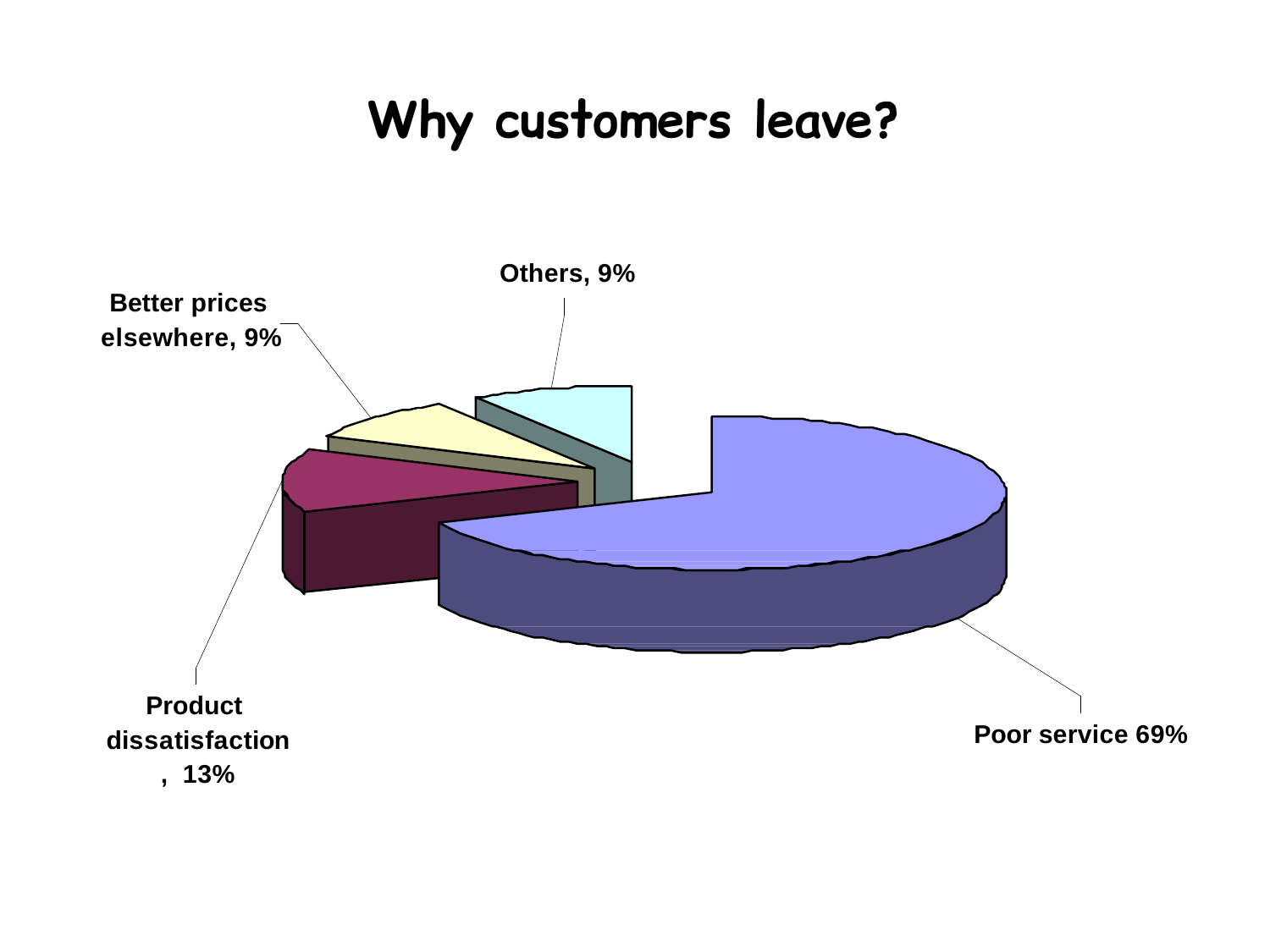

# Why customers leave?
Others, 9%
Better prices  elsewhere, 9%

Product  dissatisfaction,  13%

Poor service 69%